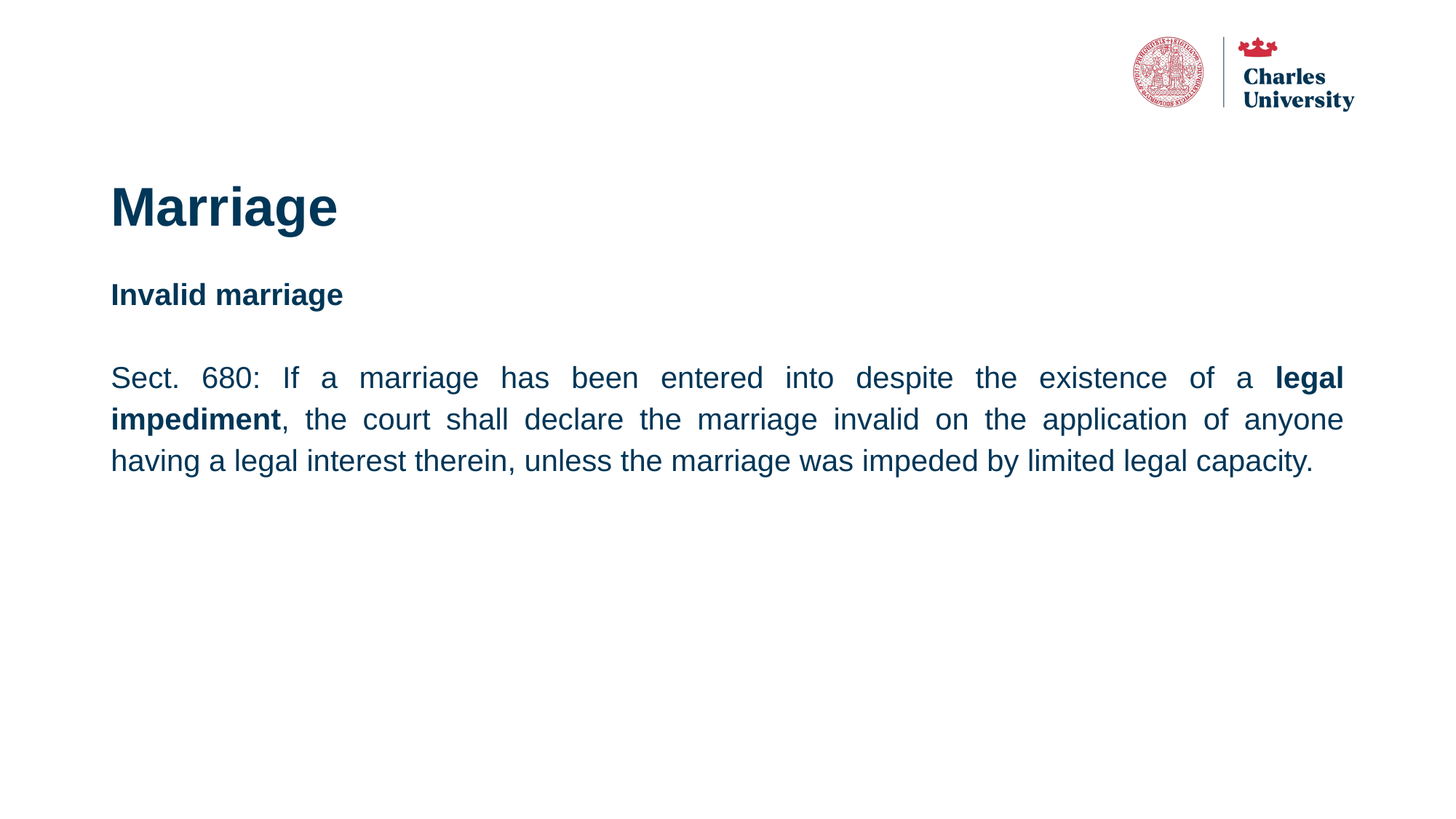

# Marriage
Invalid marriage

Sect. 680: If a marriage has been entered into despite the existence of a legal impediment, the court shall declare the marriage invalid on the application of anyone having a legal interest therein, unless the marriage was impeded by limited legal capacity.